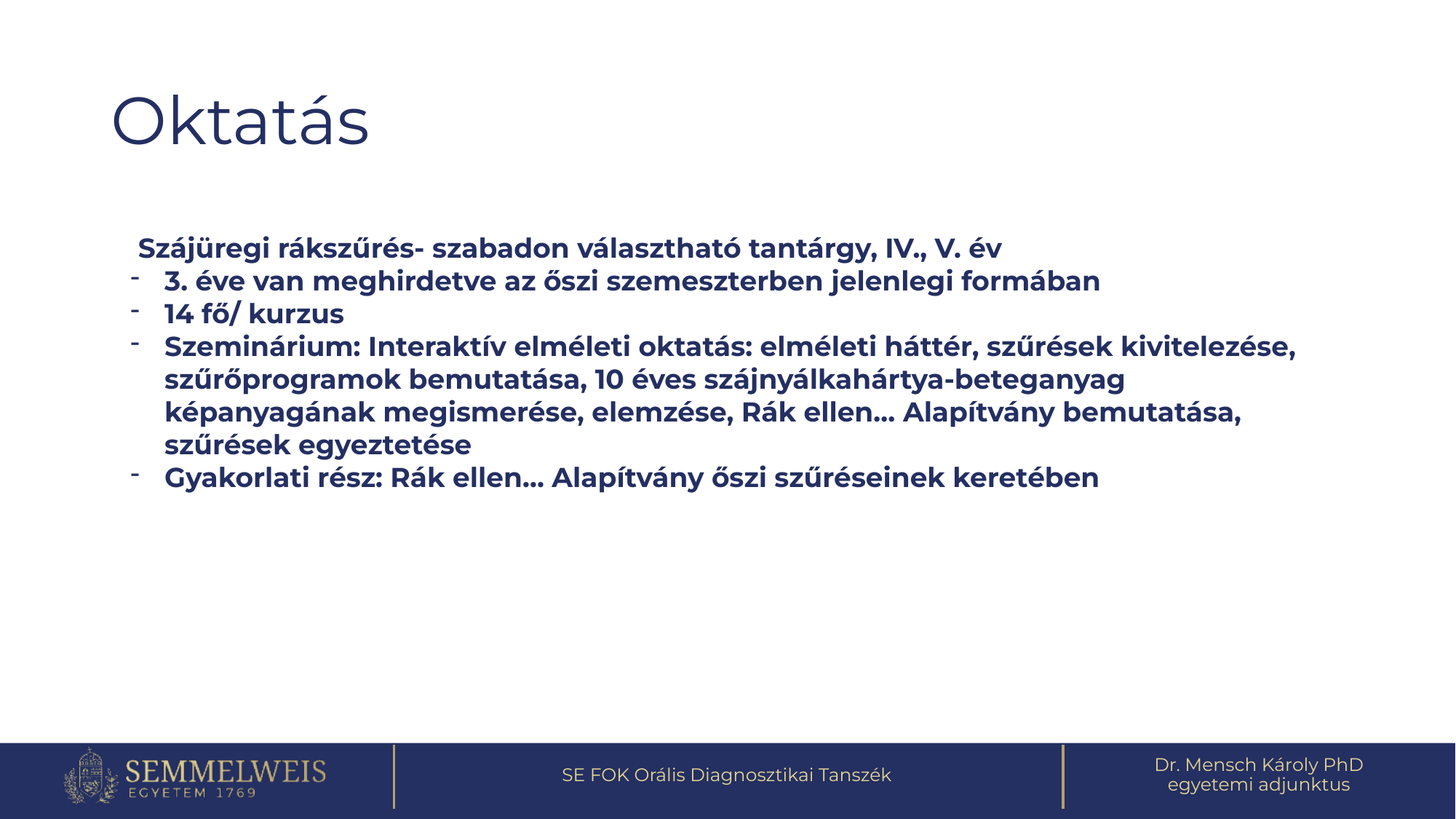

# Oktatás
 Szájüregi rákszűrés- szabadon választható tantárgy, IV., V. év
3. éve van meghirdetve az őszi szemeszterben jelenlegi formában
14 fő/ kurzus
Szeminárium: Interaktív elméleti oktatás: elméleti háttér, szűrések kivitelezése, szűrőprogramok bemutatása, 10 éves szájnyálkahártya-beteganyag képanyagának megismerése, elemzése, Rák ellen… Alapítvány bemutatása, szűrések egyeztetése
Gyakorlati rész: Rák ellen… Alapítvány őszi szűréseinek keretében